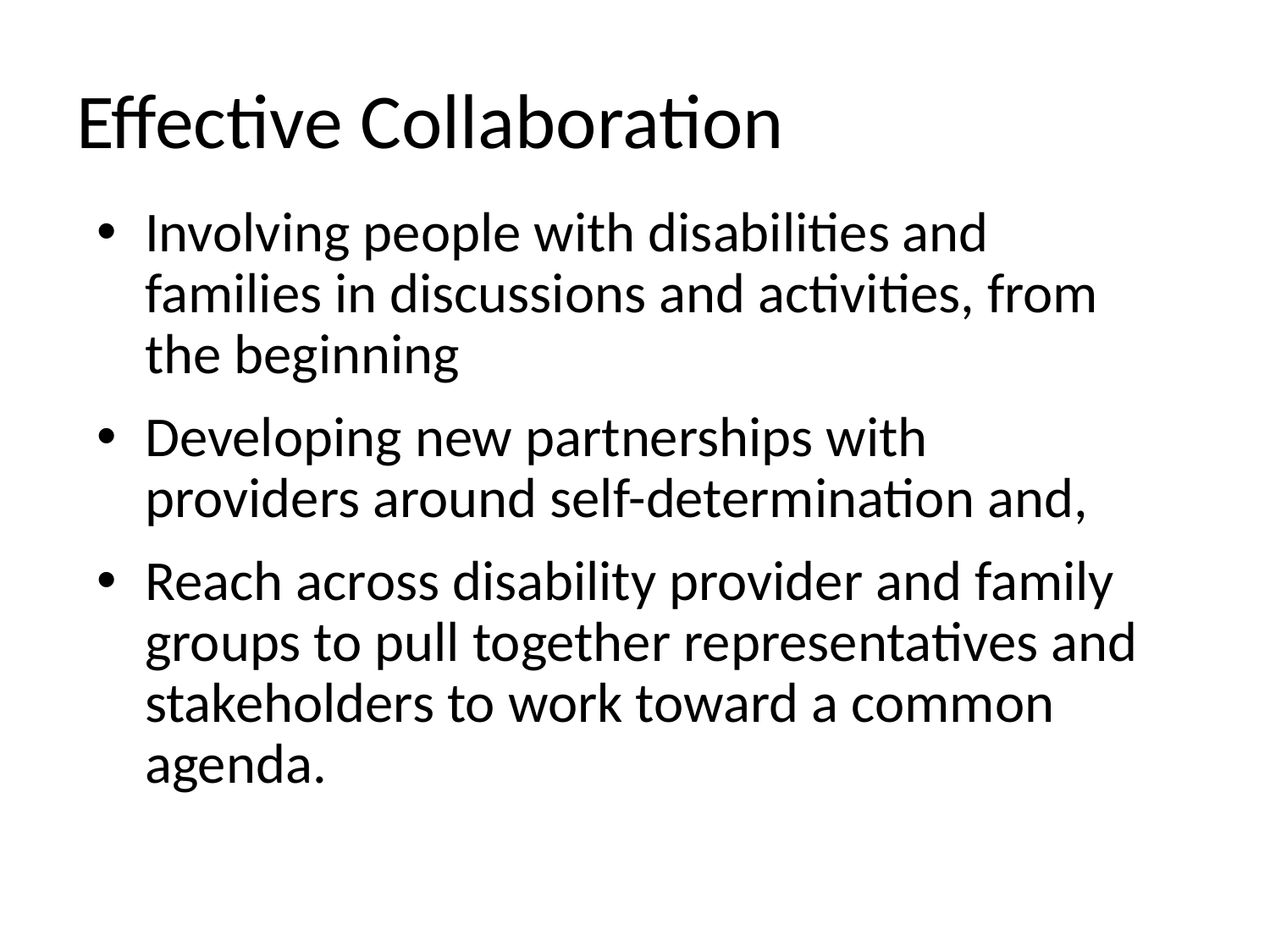

# Effective Collaboration
Involving people with disabilities and families in discussions and activities, from the beginning
Developing new partnerships with providers around self-determination and,
Reach across disability provider and family groups to pull together representatives and stakeholders to work toward a common agenda.